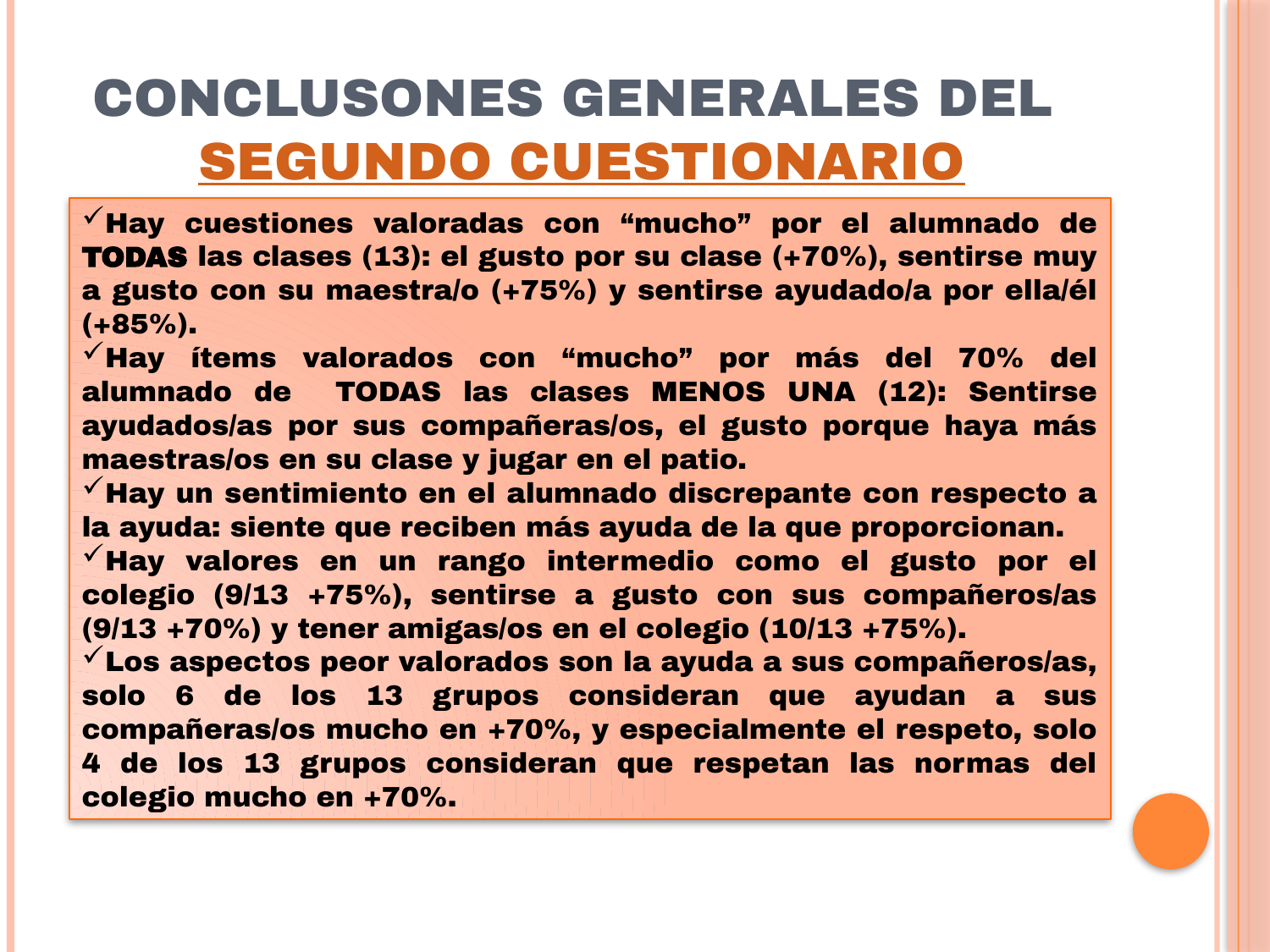

# CONCLUSONES GENERALES DEL SEGUNDO CUESTIONARIO
Hay cuestiones valoradas con “mucho” por el alumnado de TODAS las clases (13): el gusto por su clase (+70%), sentirse muy a gusto con su maestra/o (+75%) y sentirse ayudado/a por ella/él (+85%).
Hay ítems valorados con “mucho” por más del 70% del alumnado de  TODAS las clases MENOS UNA (12): Sentirse ayudados/as por sus compañeras/os, el gusto porque haya más maestras/os en su clase y jugar en el patio.
Hay un sentimiento en el alumnado discrepante con respecto a la ayuda: siente que reciben más ayuda de la que proporcionan.
Hay valores en un rango intermedio como el gusto por el colegio (9/13 +75%), sentirse a gusto con sus compañeros/as (9/13 +70%) y tener amigas/os en el colegio (10/13 +75%).
Los aspectos peor valorados son la ayuda a sus compañeros/as, solo 6 de los 13 grupos consideran que ayudan a sus compañeras/os mucho en +70%, y especialmente el respeto, solo 4 de los 13 grupos consideran que respetan las normas del colegio mucho en +70%.